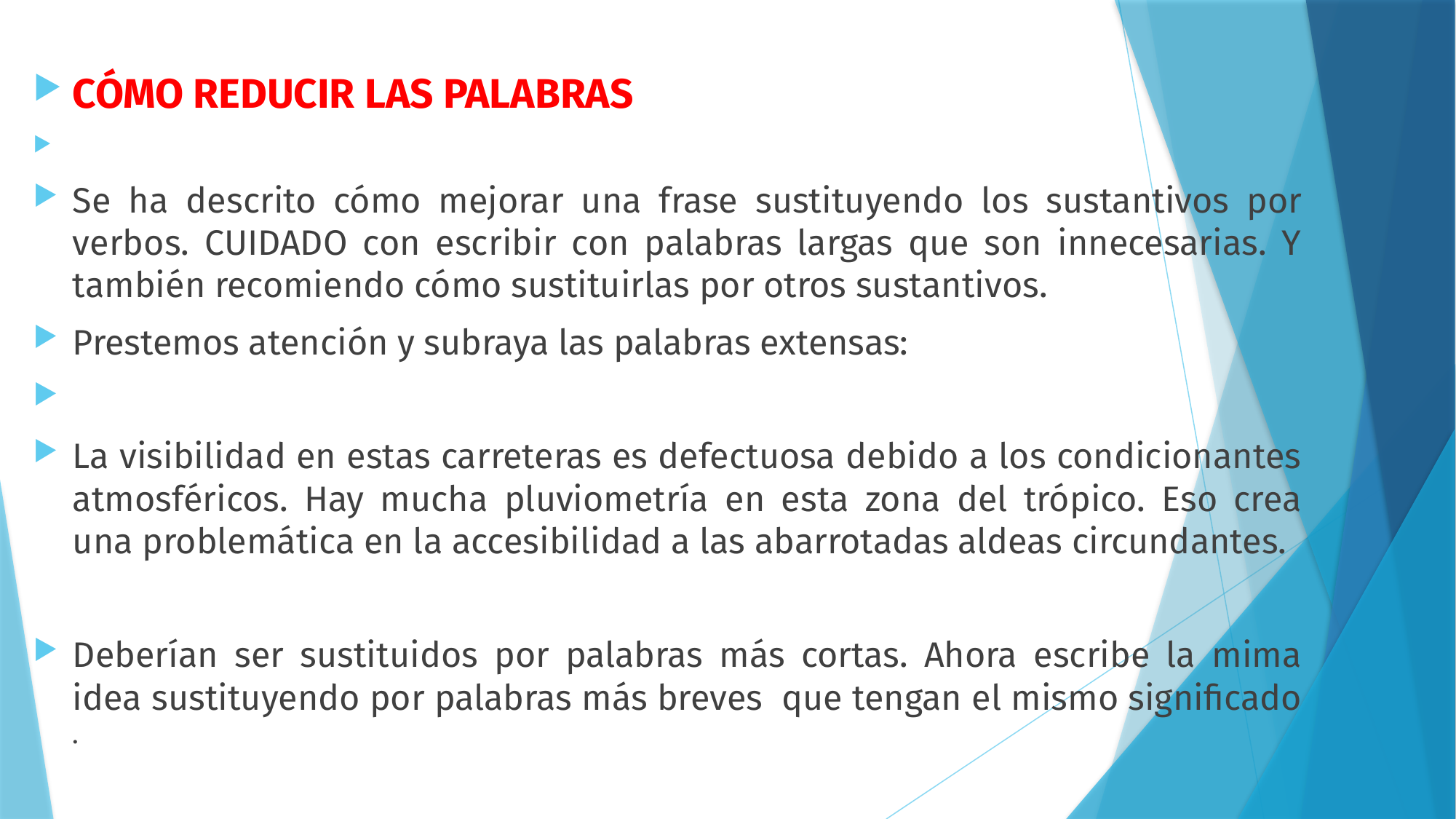

CÓMO REDUCIR LAS PALABRAS

Se ha descrito cómo mejorar una frase sustituyendo los sustantivos por verbos. CUIDADO con escribir con palabras largas que son innecesarias. Y también recomiendo cómo sustituirlas por otros sustantivos.
Prestemos atención y subraya las palabras extensas:

La visibilidad en estas carreteras es defectuosa debido a los condicionantes atmosféricos. Hay mucha pluviometría en esta zona del trópico. Eso crea una problemática en la accesibilidad a las abarrotadas aldeas circundantes.

Deberían ser sustituidos por palabras más cortas. Ahora escribe la mima idea sustituyendo por palabras más breves  que tengan el mismo significado .